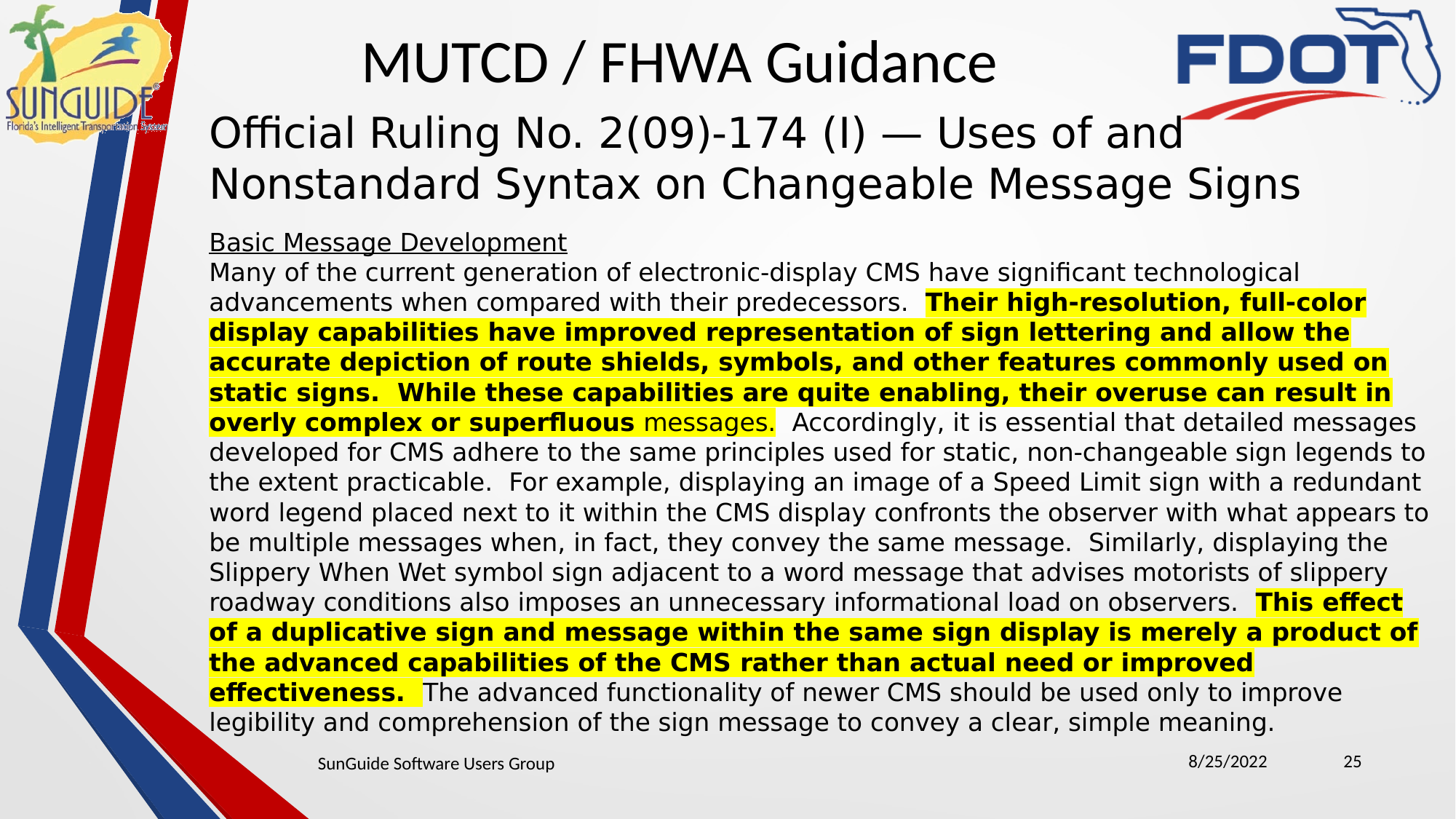

MUTCD / FHWA Guidance
Official Ruling No. 2(09)-174 (I) — Uses of and Nonstandard Syntax on Changeable Message Signs
Basic Message Development
Many of the current generation of electronic-display CMS have significant technological advancements when compared with their predecessors.  Their high-resolution, full-color display capabilities have improved representation of sign lettering and allow the accurate depiction of route shields, symbols, and other features commonly used on static signs.  While these capabilities are quite enabling, their overuse can result in overly complex or superfluous messages.  Accordingly, it is essential that detailed messages developed for CMS adhere to the same principles used for static, non-changeable sign legends to the extent practicable.  For example, displaying an image of a Speed Limit sign with a redundant word legend placed next to it within the CMS display confronts the observer with what appears to be multiple messages when, in fact, they convey the same message.  Similarly, displaying the Slippery When Wet symbol sign adjacent to a word message that advises motorists of slippery roadway conditions also imposes an unnecessary informational load on observers.  This effect of a duplicative sign and message within the same sign display is merely a product of the advanced capabilities of the CMS rather than actual need or improved effectiveness.  The advanced functionality of newer CMS should be used only to improve legibility and comprehension of the sign message to convey a clear, simple meaning.
8/25/2022
25
SunGuide Software Users Group